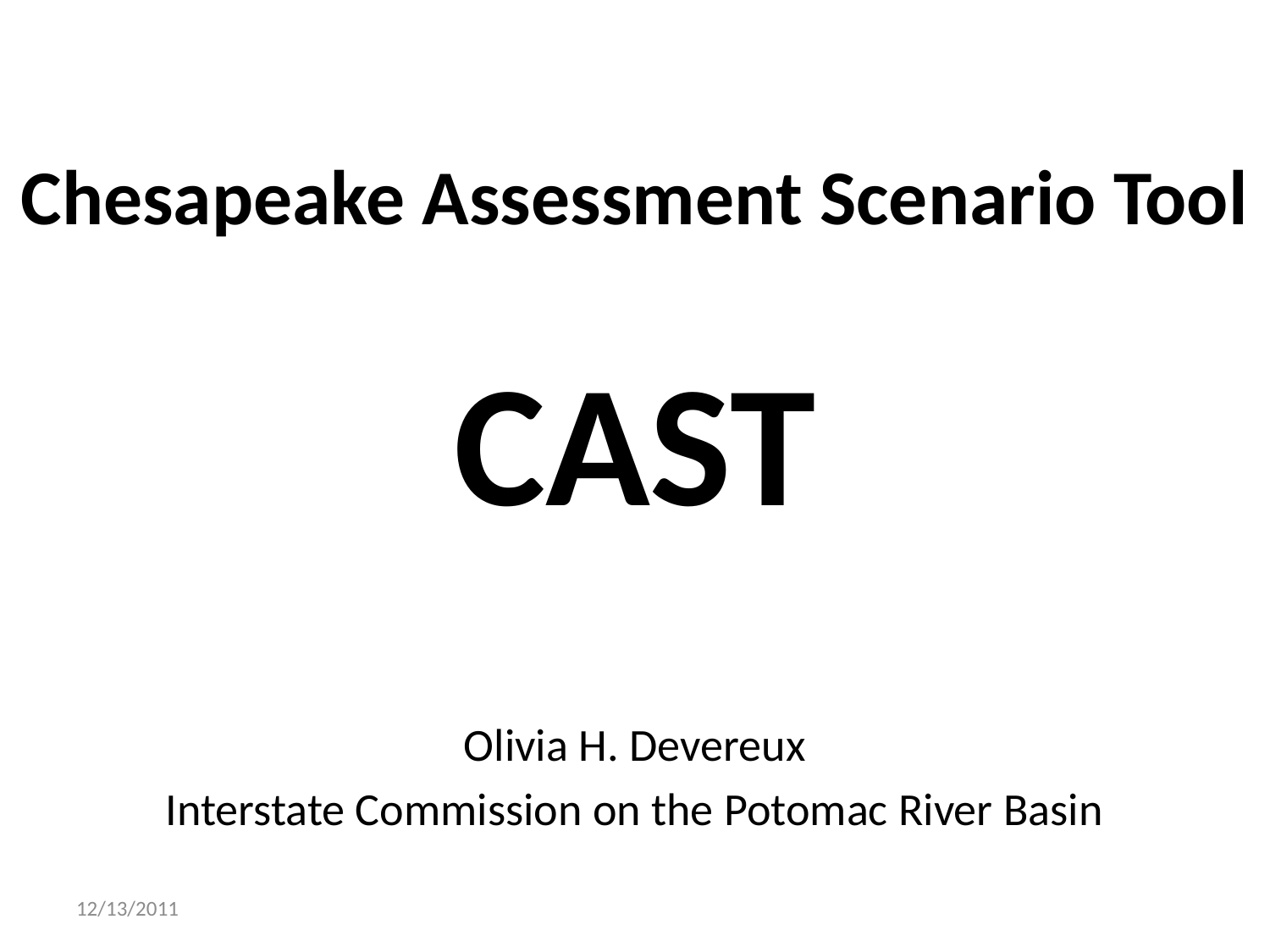

# Chesapeake Assessment Scenario Tool CAST
Olivia H. Devereux
Interstate Commission on the Potomac River Basin
12/13/2011